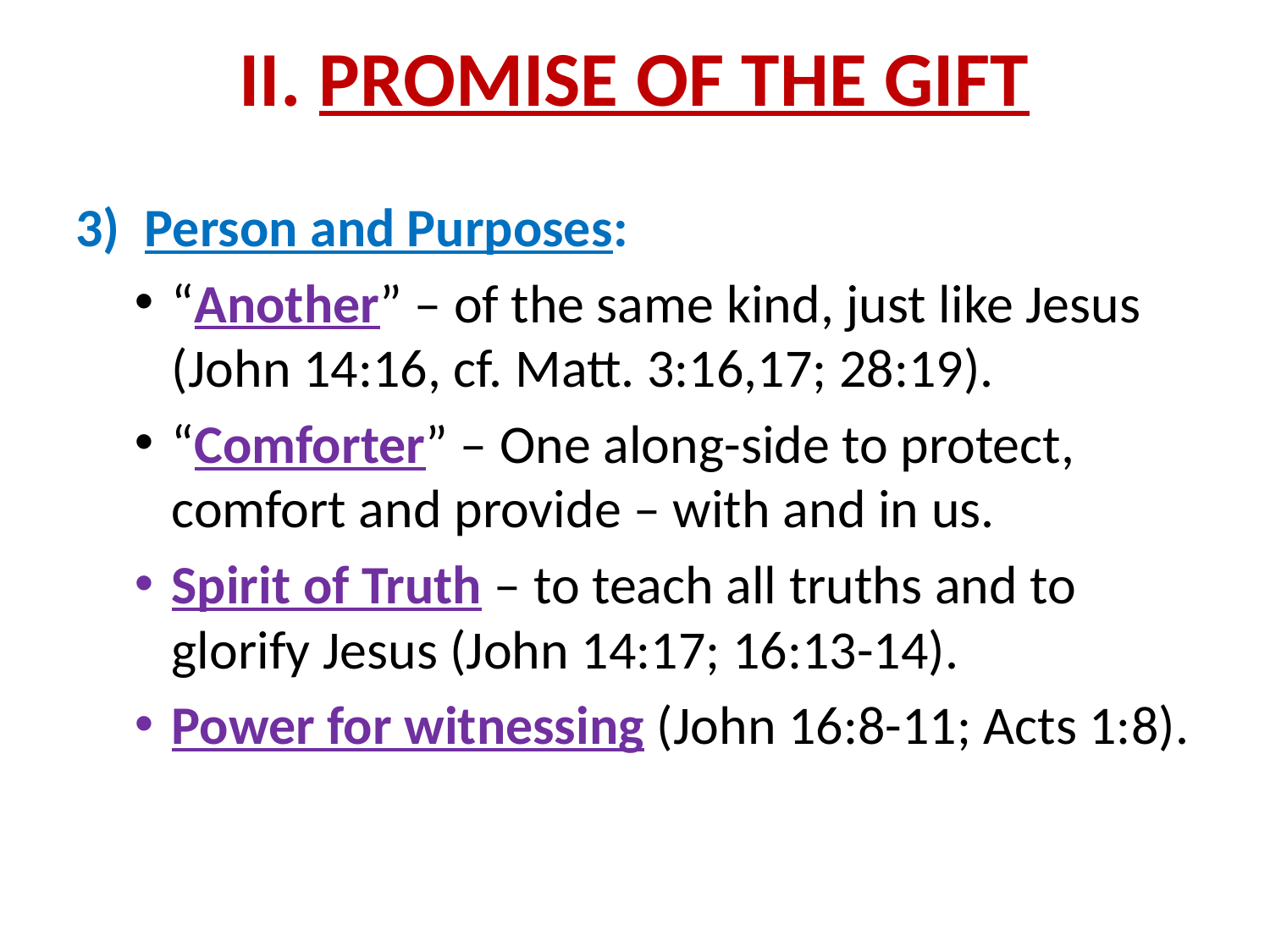

# II. PROMISE OF THE GIFT
3)  Person and Purposes:
“Another” – of the same kind, just like Jesus (John 14:16, cf. Matt. 3:16,17; 28:19).
“Comforter” – One along-side to protect, comfort and provide – with and in us.
Spirit of Truth – to teach all truths and to glorify Jesus (John 14:17; 16:13-14).
Power for witnessing (John 16:8-11; Acts 1:8).